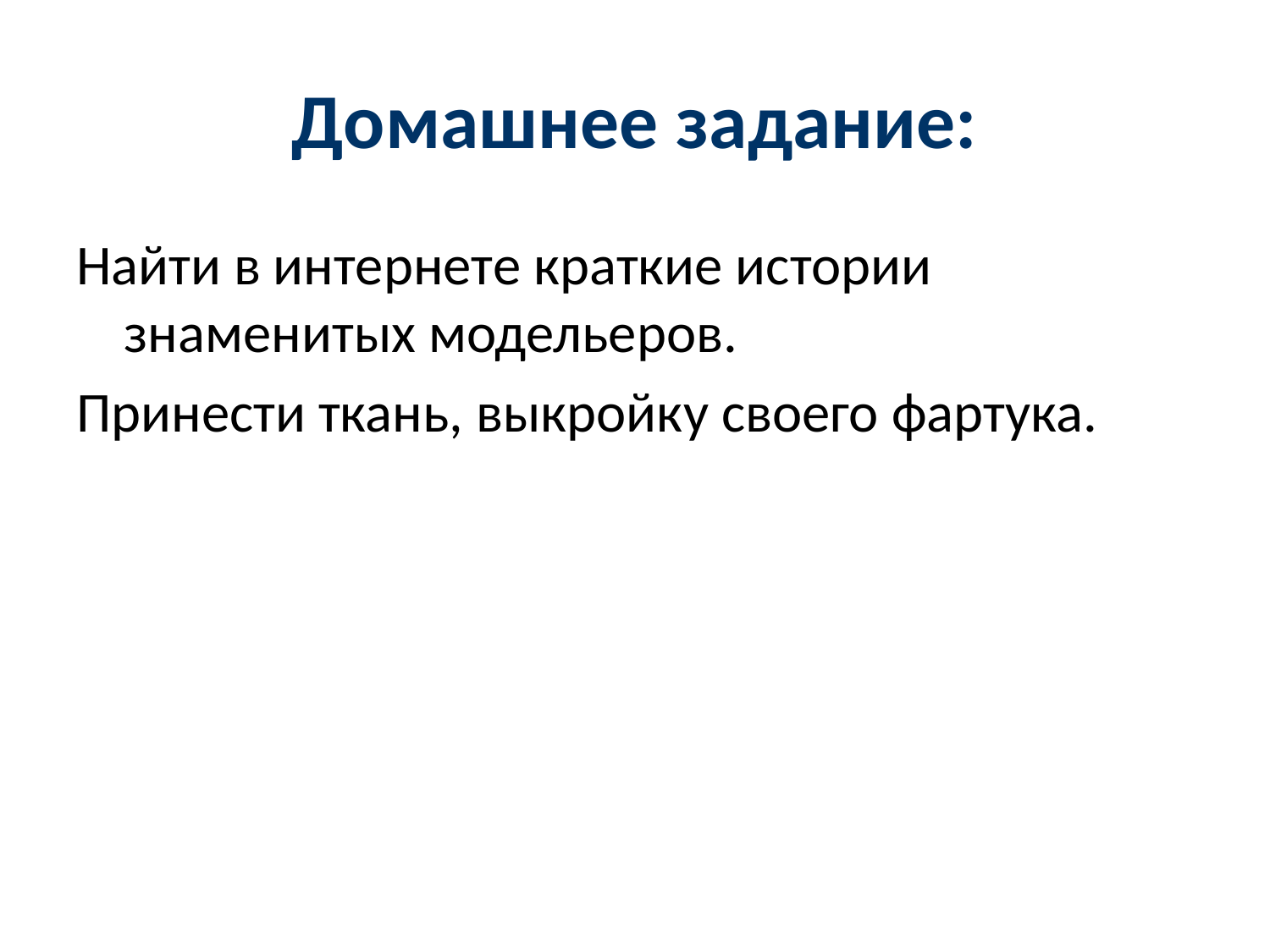

# Домашнее задание:
Найти в интернете краткие истории знаменитых модельеров.
Принести ткань, выкройку своего фартука.